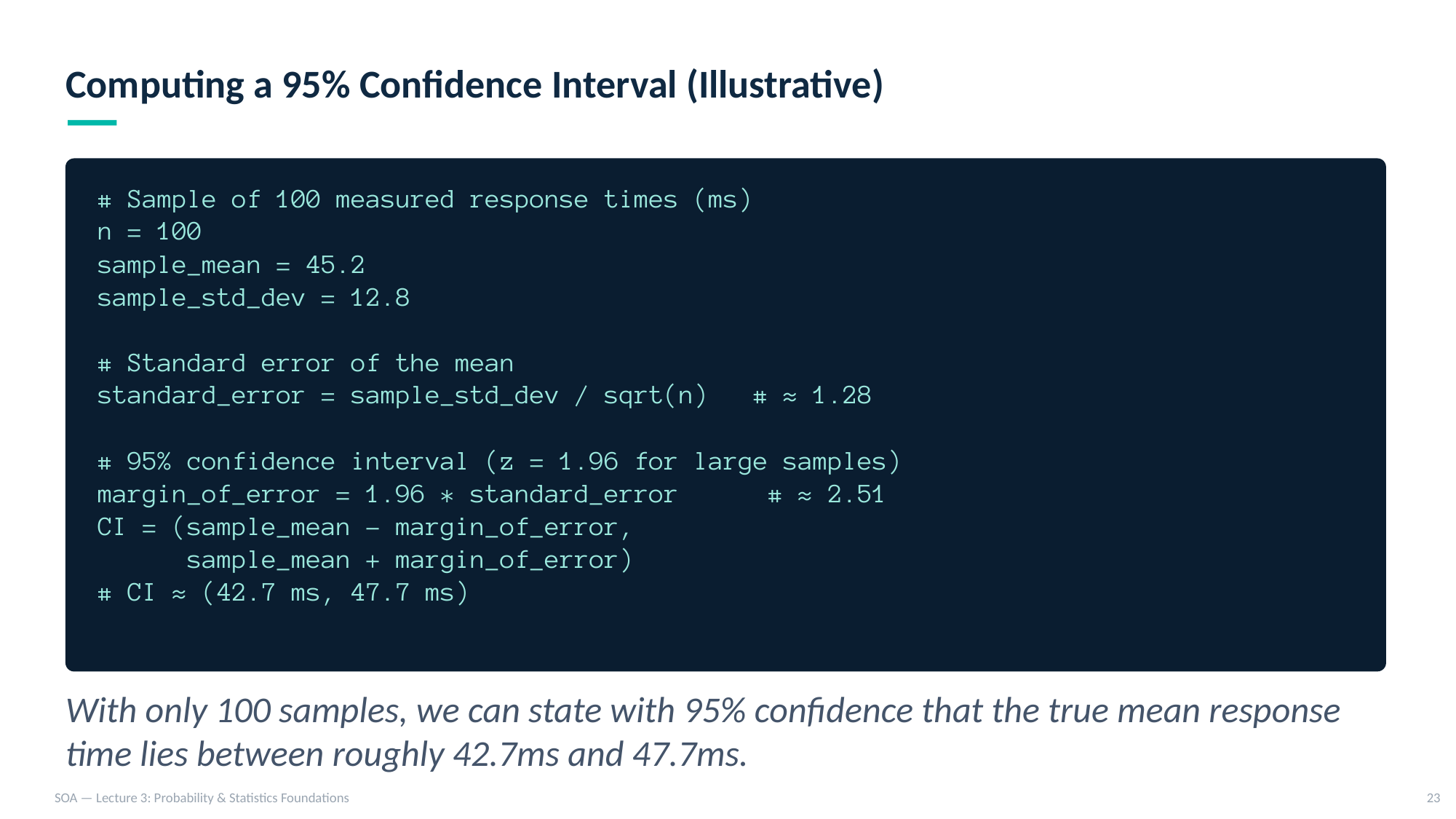

Computing a 95% Confidence Interval (Illustrative)

# Sample of 100 measured response times (ms)
n = 100
sample_mean = 45.2
sample_std_dev = 12.8

# Standard error of the mean
standard_error = sample_std_dev / sqrt(n)   # ≈ 1.28

# 95% confidence interval (z = 1.96 for large samples)
margin_of_error = 1.96 * standard_error      # ≈ 2.51
CI = (sample_mean - margin_of_error,
      sample_mean + margin_of_error)
# CI ≈ (42.7 ms, 47.7 ms)
With only 100 samples, we can state with 95% confidence that the true mean response time lies between roughly 42.7ms and 47.7ms.
SOA — Lecture 3: Probability & Statistics Foundations
23